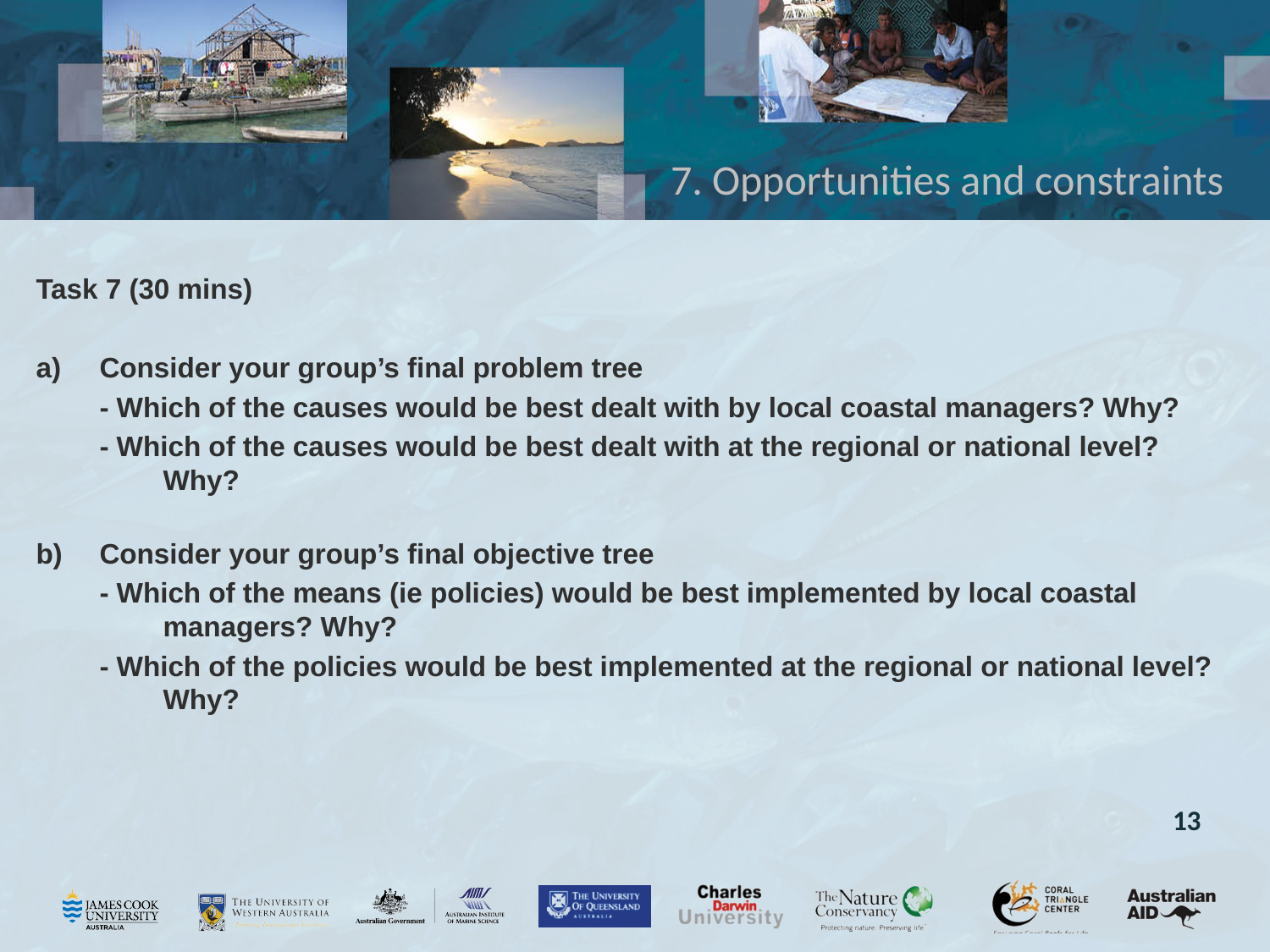

# 7. Opportunities and constraints
Task 7 (30 mins)

Consider your group’s final problem tree
- Which of the causes would be best dealt with by local coastal managers? Why?
- Which of the causes would be best dealt with at the regional or national level? Why?
Consider your group’s final objective tree
- Which of the means (ie policies) would be best implemented by local coastal managers? Why?
- Which of the policies would be best implemented at the regional or national level? Why?